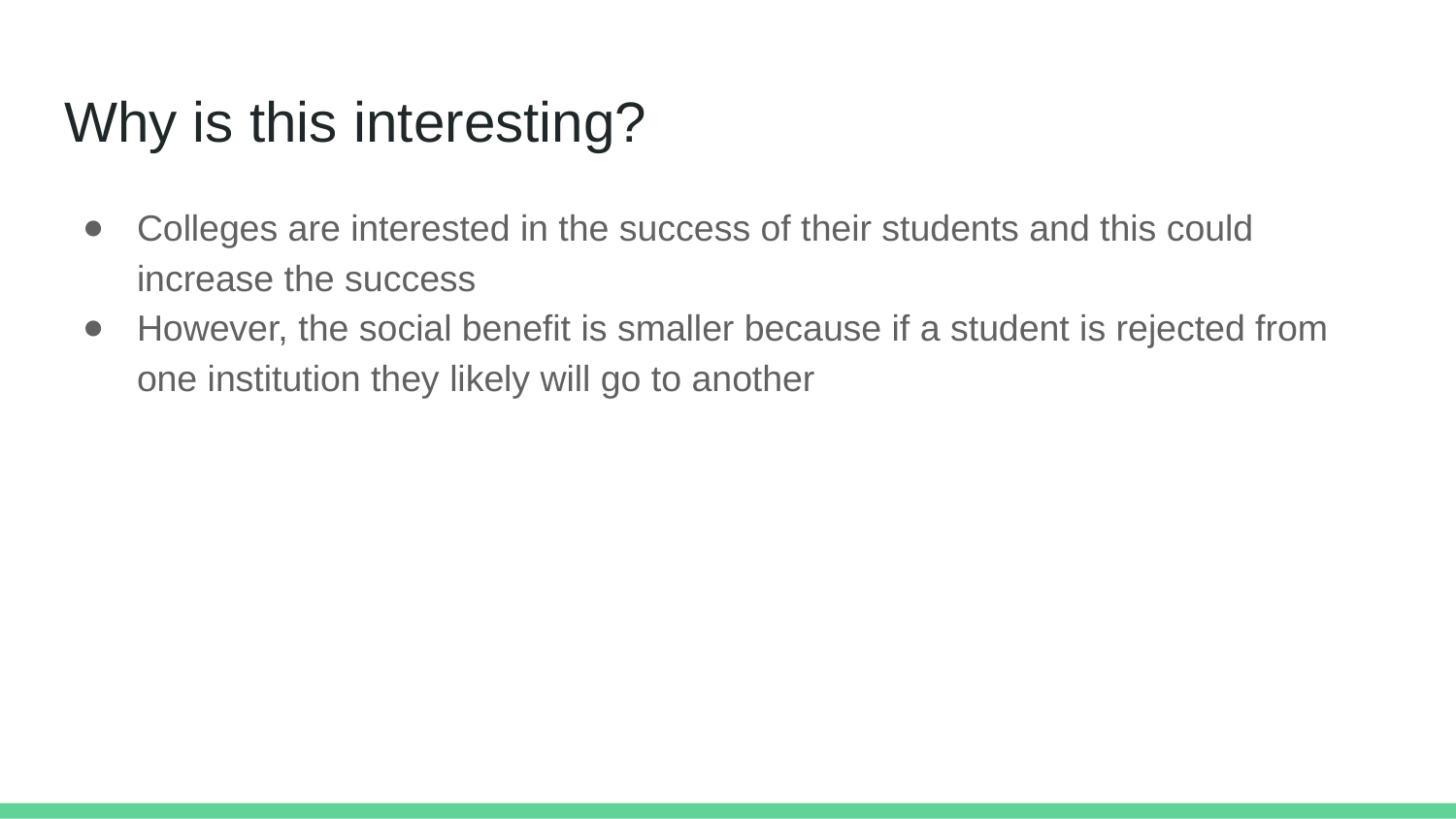

# Why is this interesting?
Colleges are interested in the success of their students and this could increase the success
However, the social benefit is smaller because if a student is rejected from one institution they likely will go to another